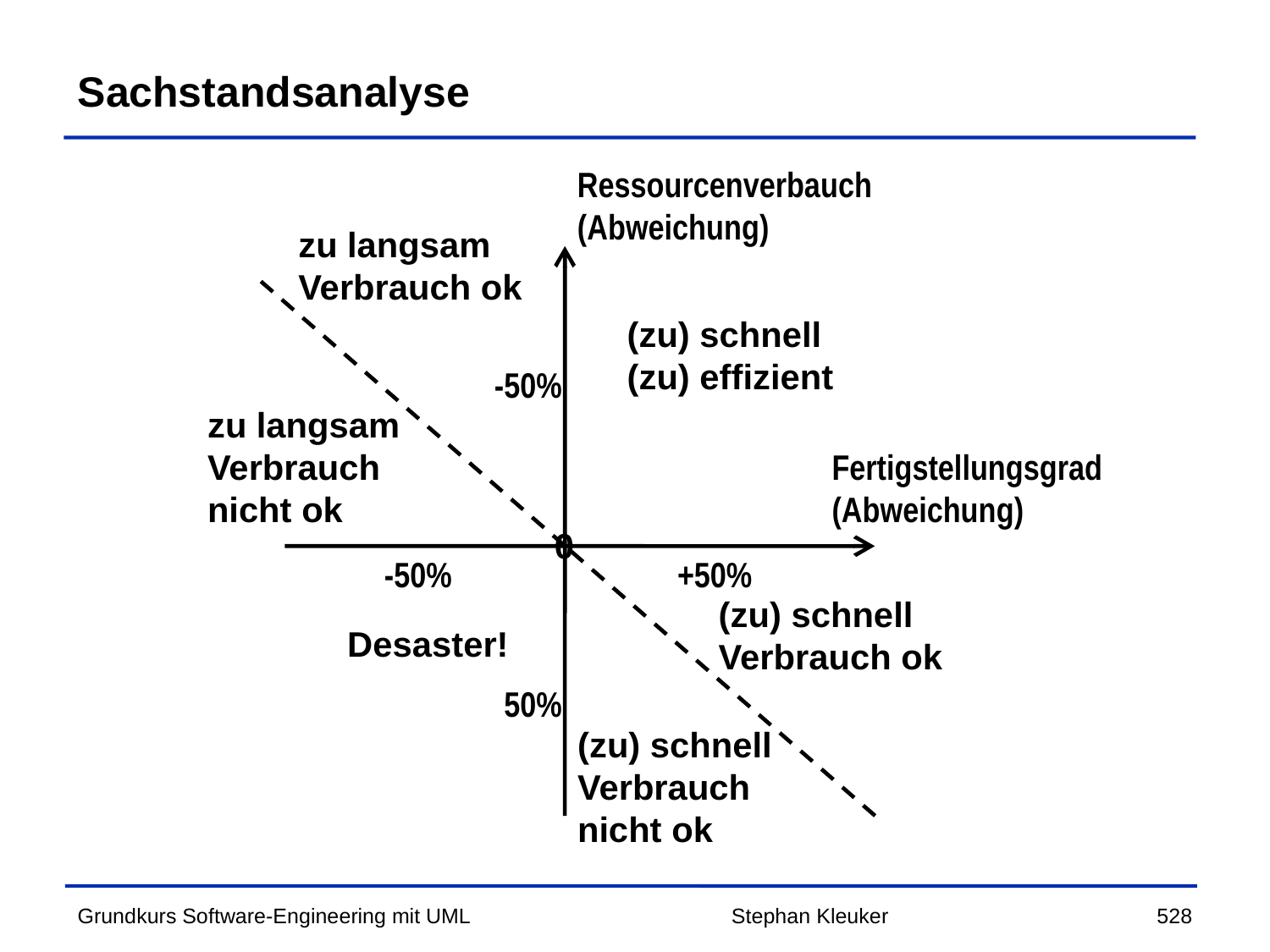

# Sachstandsanalyse
Ressourcenverbauch
(Abweichung)
zu langsam
Verbrauch ok

(zu) schnell
(zu) effizient
-50%
zu langsam
Verbrauch
nicht ok
Fertigstellungsgrad
(Abweichung)
0

-50%

+50%
(zu) schnell
Verbrauch ok
Desaster!
50%
(zu) schnell
Verbrauch
nicht ok
Stephan Kleuker